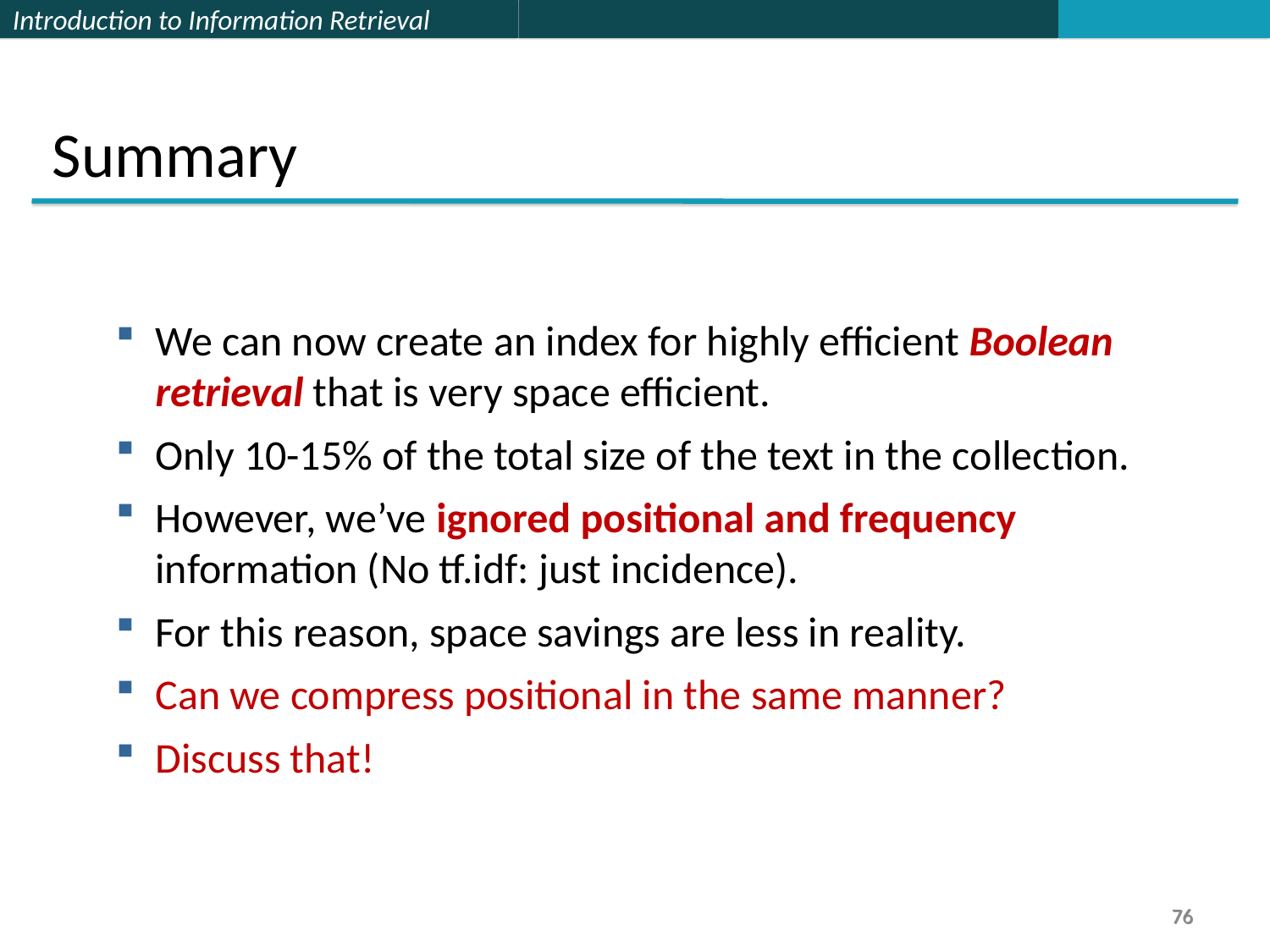

Summary
We can now create an index for highly efficient Boolean retrieval that is very space efficient.
Only 10-15% of the total size of the text in the collection.
However, we’ve ignored positional and frequency information (No tf.idf: just incidence).
For this reason, space savings are less in reality.
Can we compress positional in the same manner?
Discuss that!
76
76